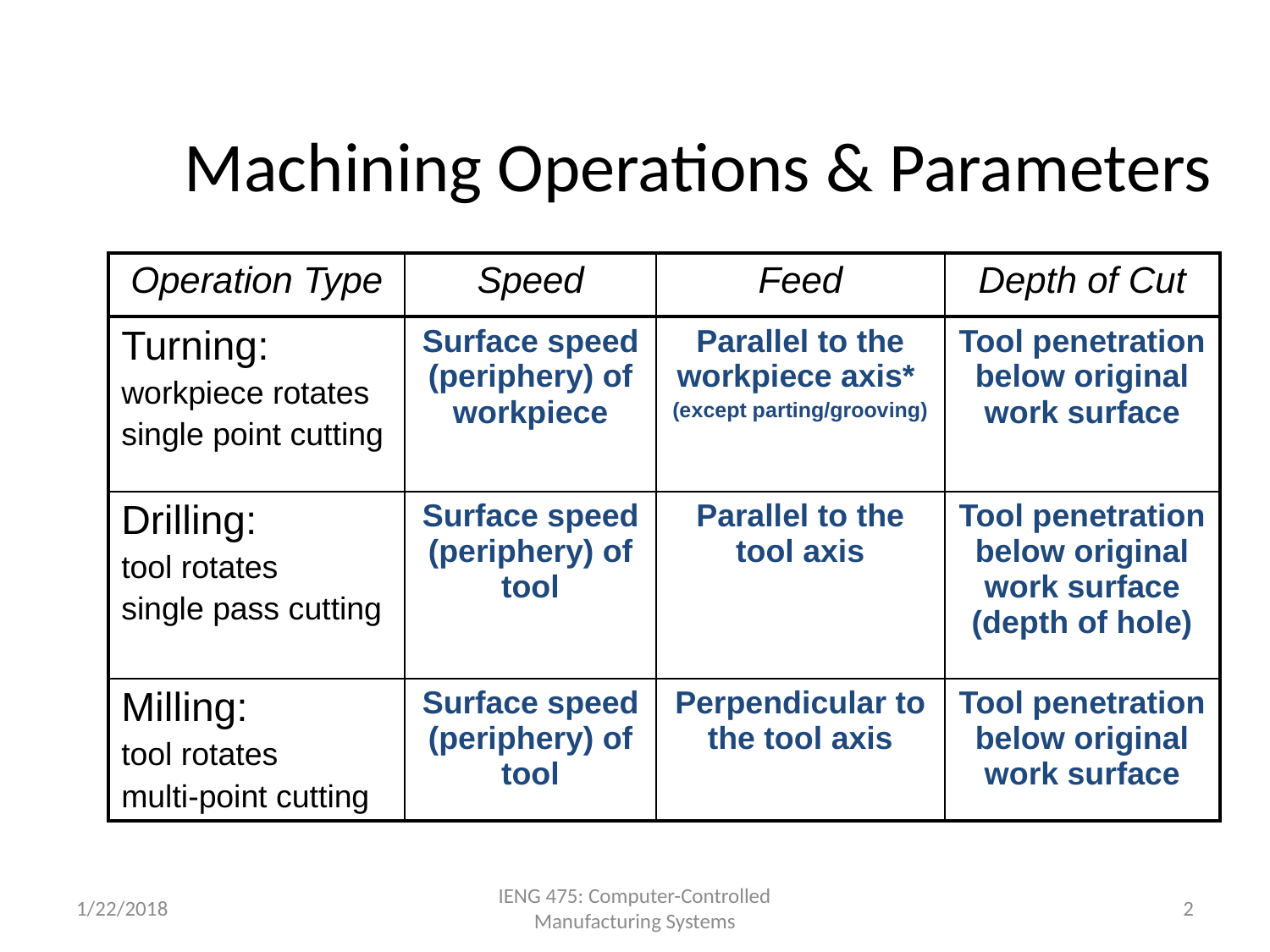

# Machining Operations & Parameters
| Operation Type | Speed | Feed | Depth of Cut |
| --- | --- | --- | --- |
| Turning: workpiece rotates single point cutting | Surface speed (periphery) of workpiece | Parallel to the workpiece axis\* (except parting/grooving) | Tool penetration below original work surface |
|  |  |  |  |
| Drilling: tool rotates single pass cutting | Surface speed (periphery) of tool | Parallel to the tool axis | Tool penetration below original work surface (depth of hole) |
|  |  |  |  |
| Milling: tool rotates multi-point cutting | Surface speed (periphery) of tool | Perpendicular to the tool axis | Tool penetration below original work surface |
1/22/2018
IENG 475: Computer-Controlled Manufacturing Systems
2